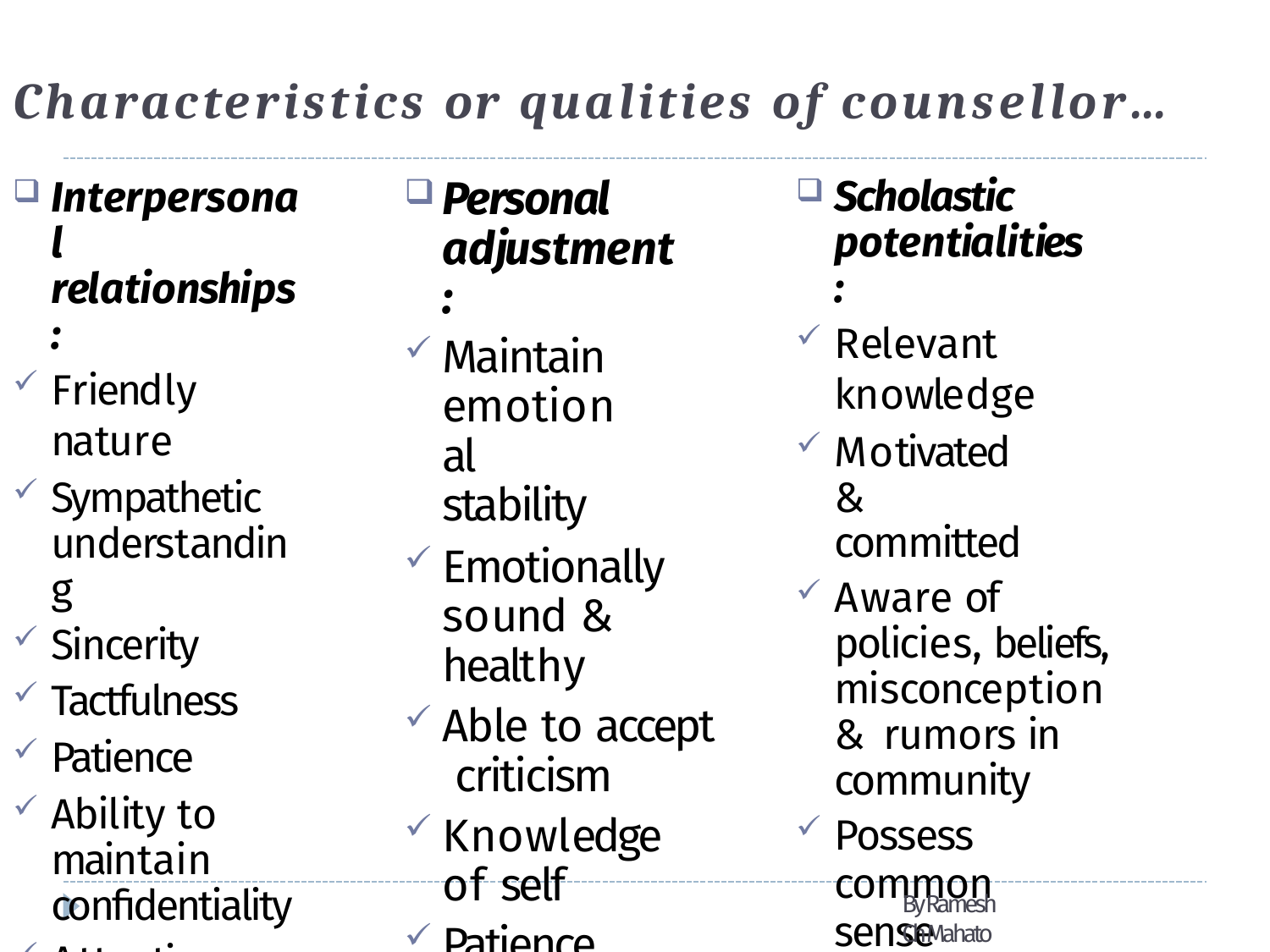

# Characteristics or qualities of counsellor…
Personal  adjustment:
Maintain  emotional  stability
Emotionally  sound & healthy
Able to accept  criticism
Knowledge of  self
Patience
Scholastic  potentialities:
Relevant knowledge
Motivated &  committed
Aware of policies,  beliefs,  misconception &  rumors in  community
Possess common
sense
Good judgment
Interpersonal  relationships:
Friendly nature
Sympathetic  understanding
Sincerity
Tactfulness
Patience
Ability to maintain  confidentiality
Attentive listener
Show concern
By Ramesh Ch Mahato